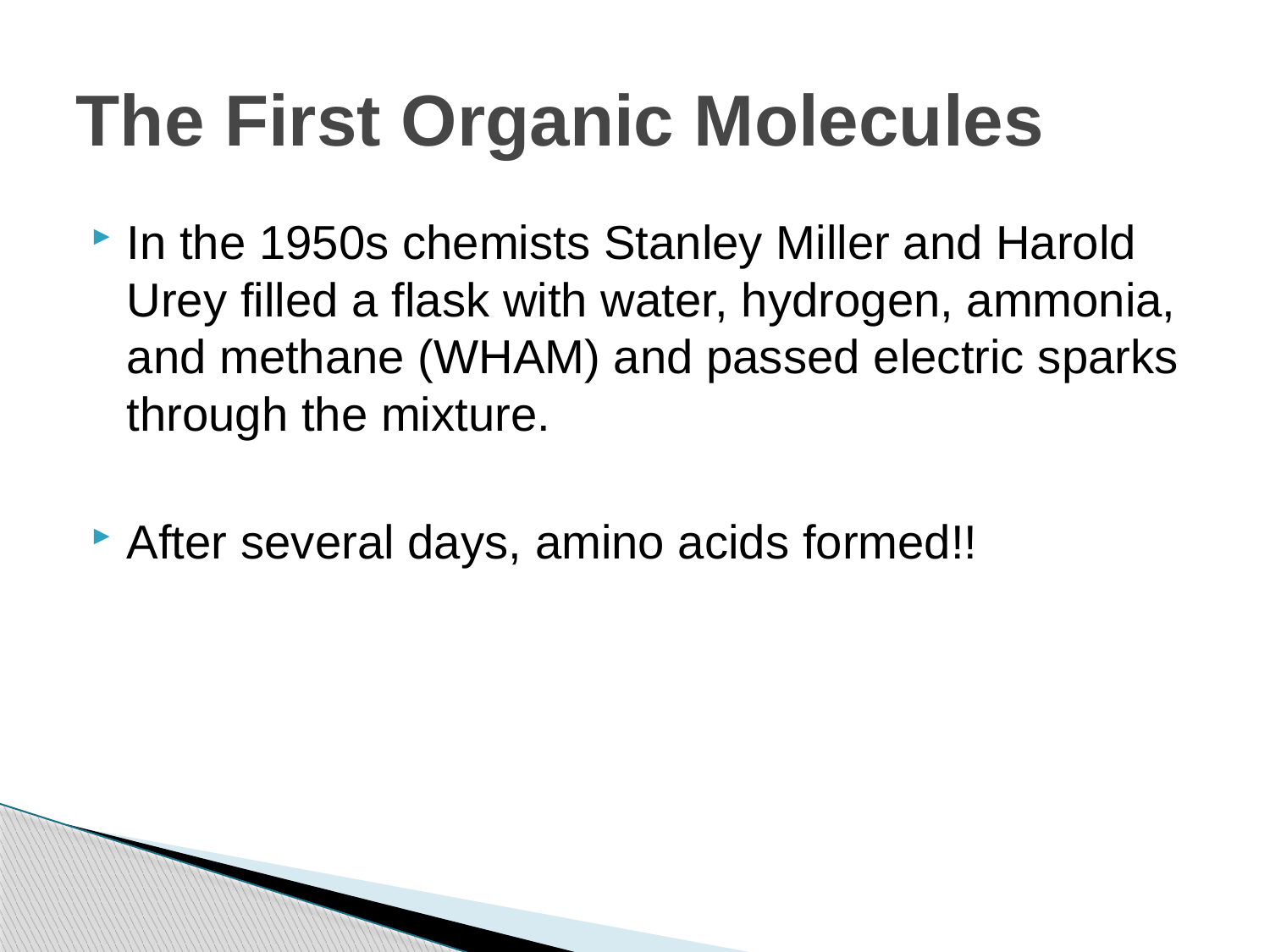

# The First Organic Molecules
In the 1950s chemists Stanley Miller and Harold Urey filled a flask with water, hydrogen, ammonia, and methane (WHAM) and passed electric sparks through the mixture.

After several days, amino acids formed!!